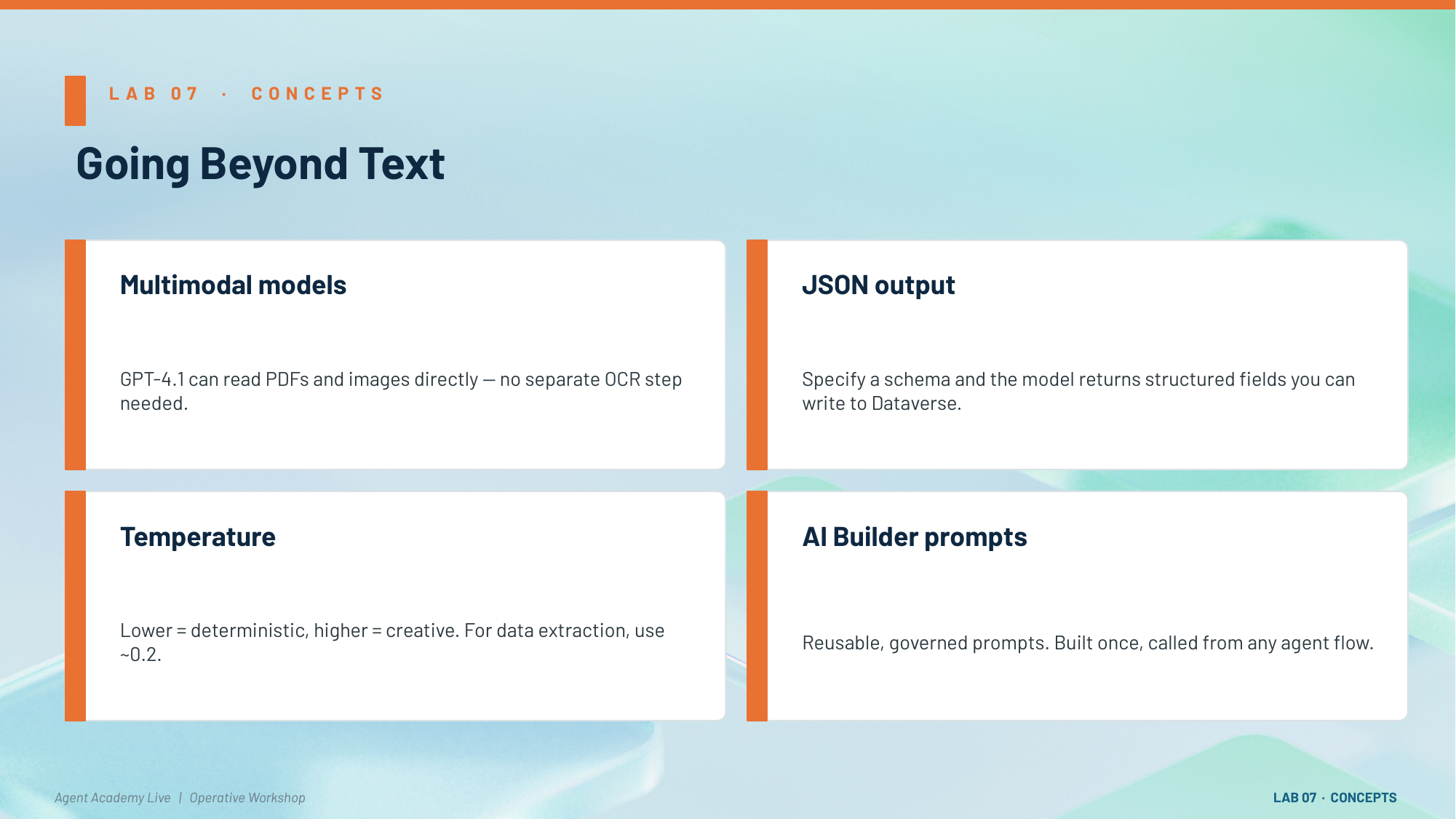

LAB 07  ·  CONCEPTS

Going Beyond Text

Multimodal models
JSON output
GPT-4.1 can read PDFs and images directly — no separate OCR step needed.
Specify a schema and the model returns structured fields you can write to Dataverse.

Temperature
AI Builder prompts
Lower = deterministic, higher = creative. For data extraction, use ~0.2.
Reusable, governed prompts. Built once, called from any agent flow.
Agent Academy Live   |   Operative Workshop
LAB 07  ·  CONCEPTS